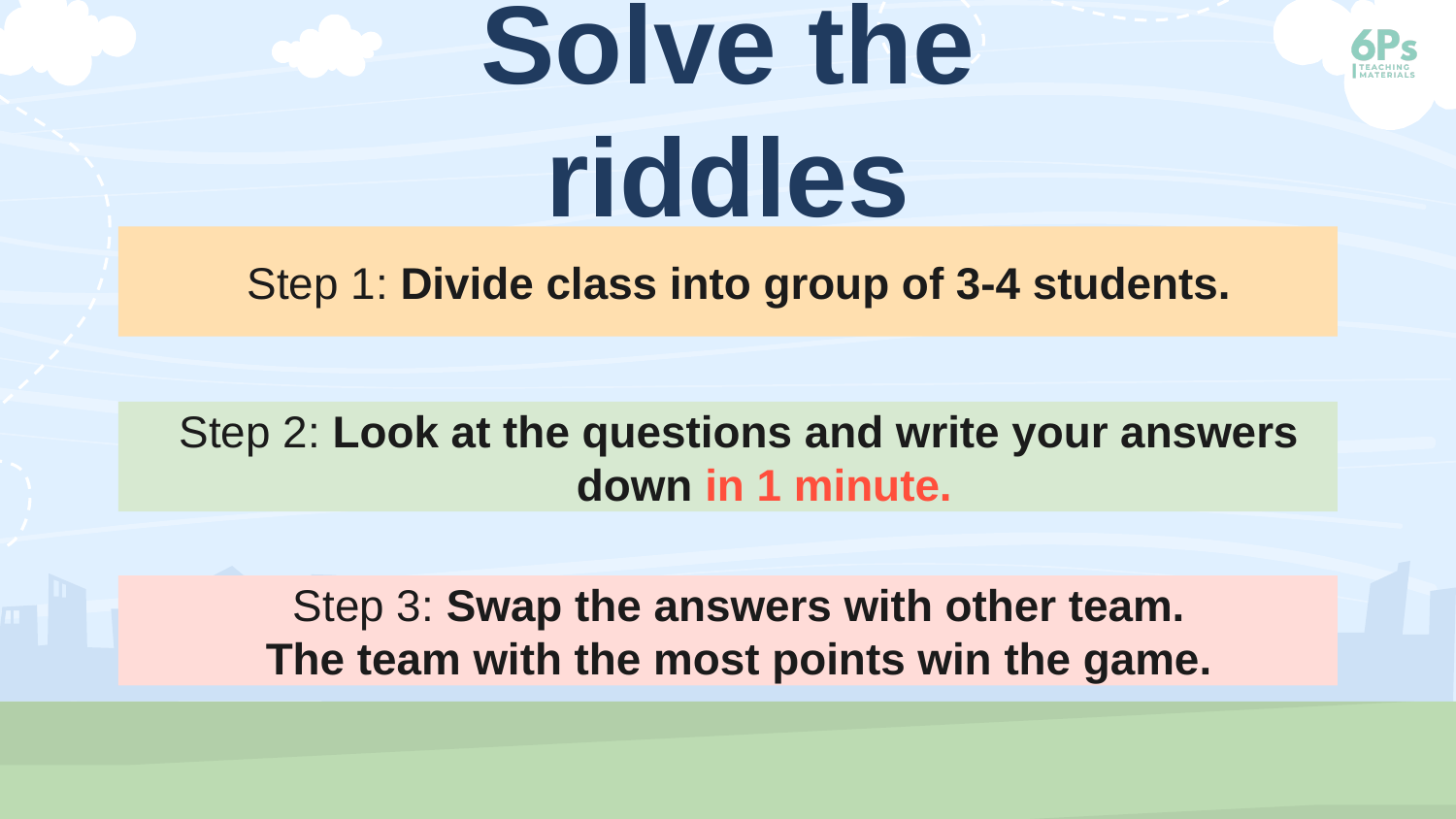

Solve the riddles
Step 1: Divide class into group of 3-4 students.
Step 2: Look at the questions and write your answers down in 1 minute.
Step 3: Swap the answers with other team.
The team with the most points win the game.